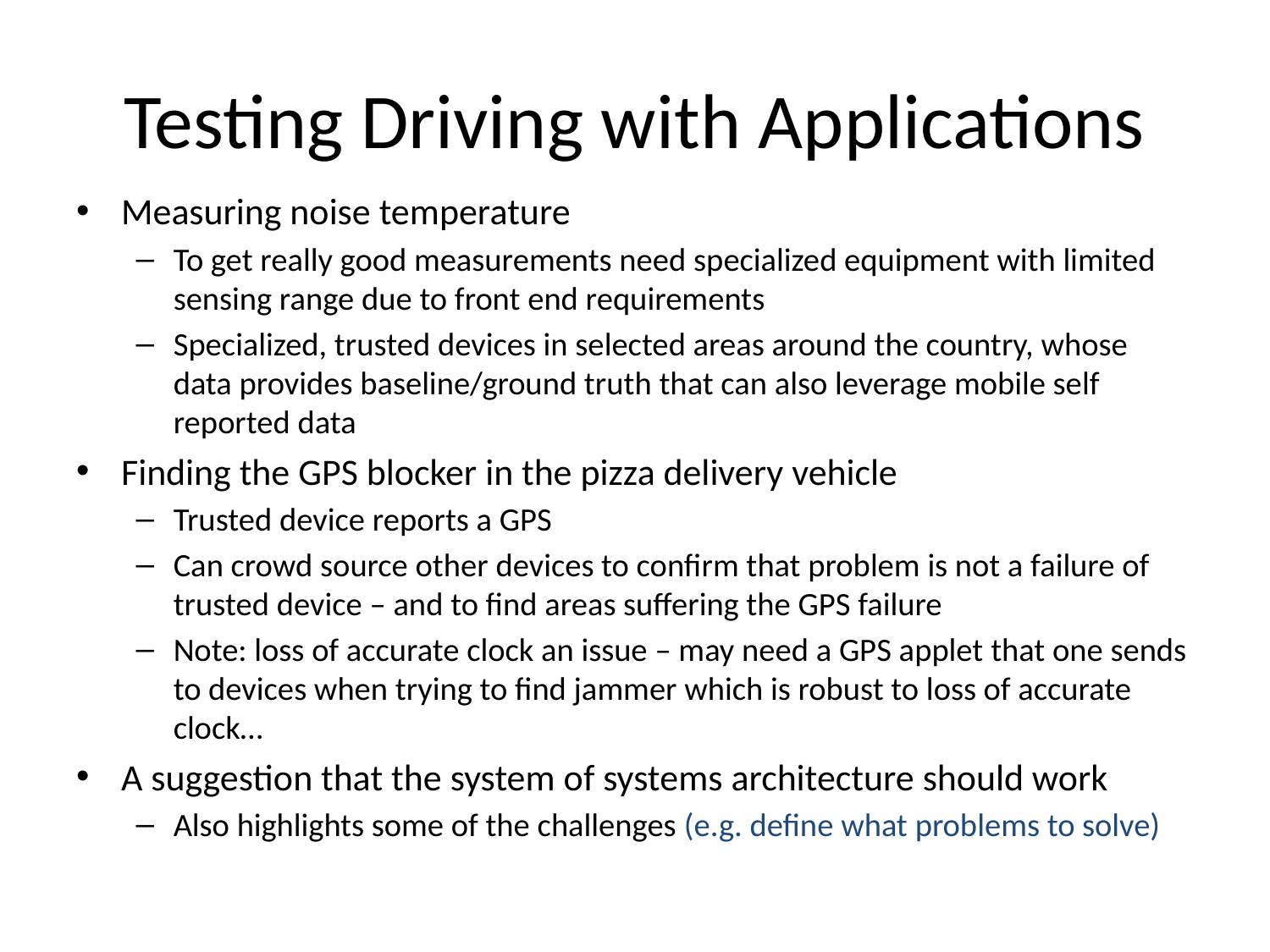

# Testing Driving with Applications
Measuring noise temperature
To get really good measurements need specialized equipment with limited sensing range due to front end requirements
Specialized, trusted devices in selected areas around the country, whose data provides baseline/ground truth that can also leverage mobile self reported data
Finding the GPS blocker in the pizza delivery vehicle
Trusted device reports a GPS
Can crowd source other devices to confirm that problem is not a failure of trusted device – and to find areas suffering the GPS failure
Note: loss of accurate clock an issue – may need a GPS applet that one sends to devices when trying to find jammer which is robust to loss of accurate clock…
A suggestion that the system of systems architecture should work
Also highlights some of the challenges (e.g. define what problems to solve)